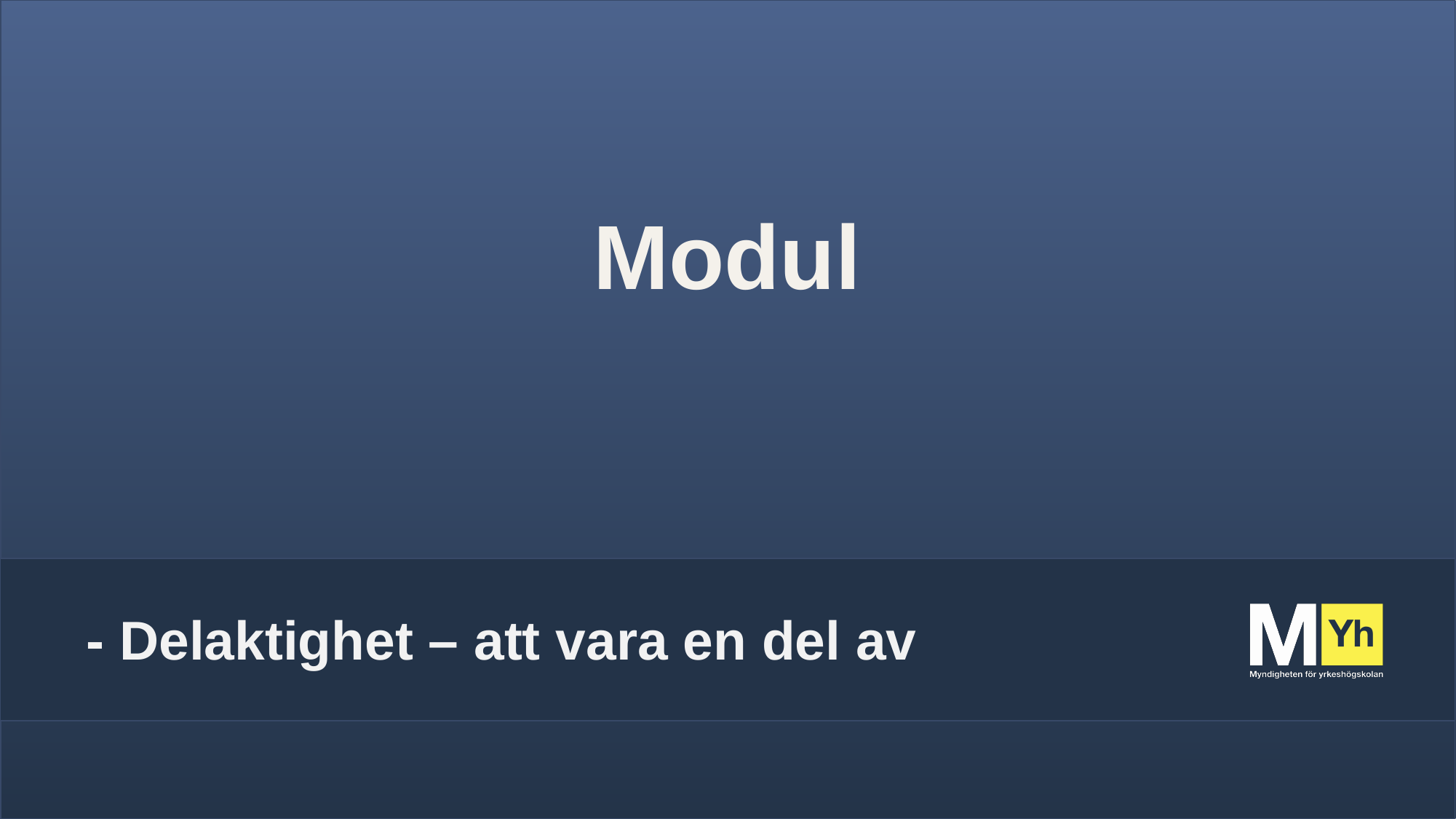

# Modul
- Delaktighet – att vara en del av